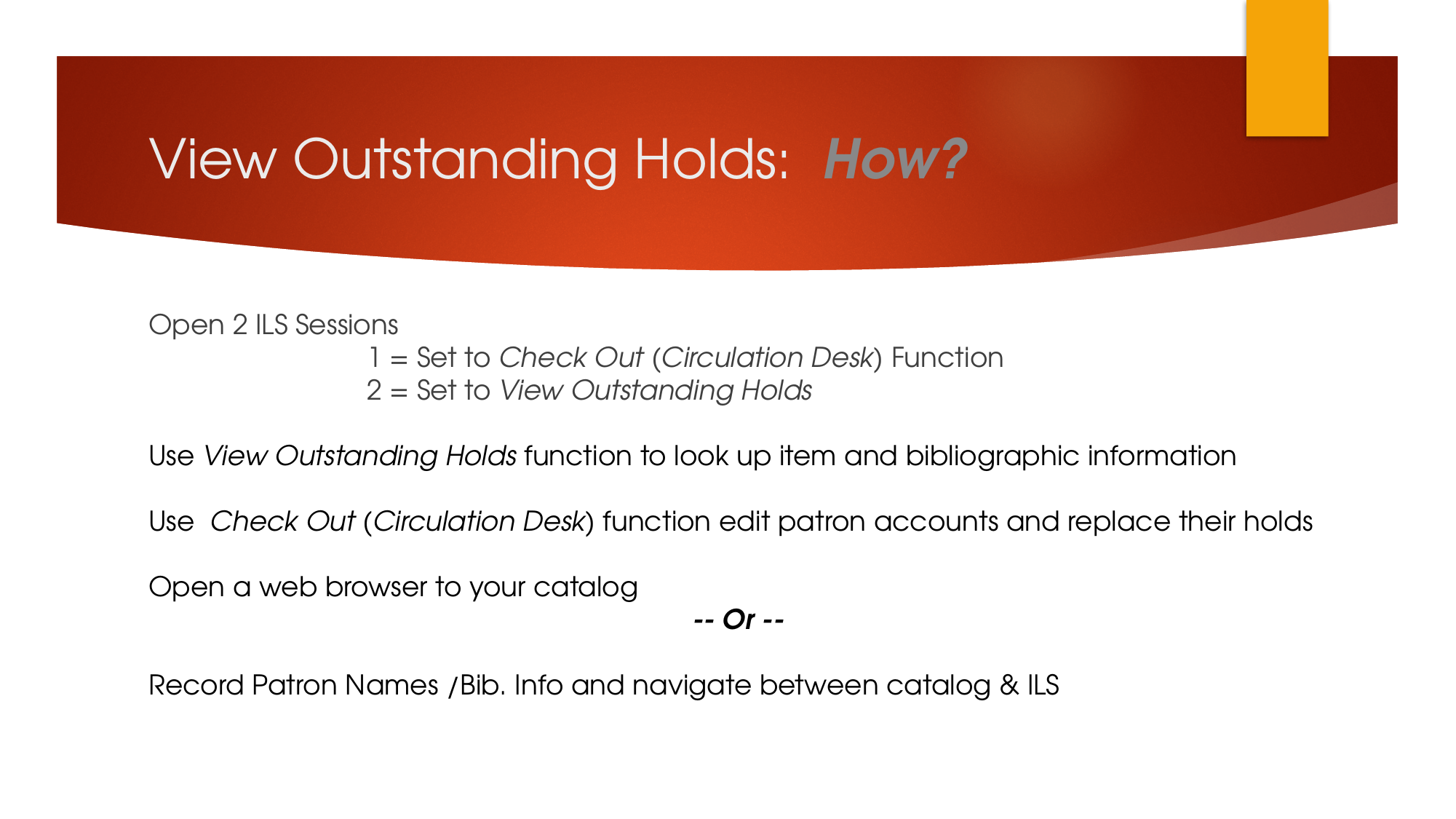

# View Outstanding Holds:  How?
Open 2 ILS Sessions
		1 = Set to Check Out (Circulation Desk) Function
		2 = Set to View Outstanding Holds

Use View Outstanding Holds function to look up item and bibliographic information

Use  Check Out (Circulation Desk) function edit patron accounts and replace their holds

Open a web browser to your catalog
-- Or --

Record Patron Names /Bib. Info and navigate between catalog & ILS